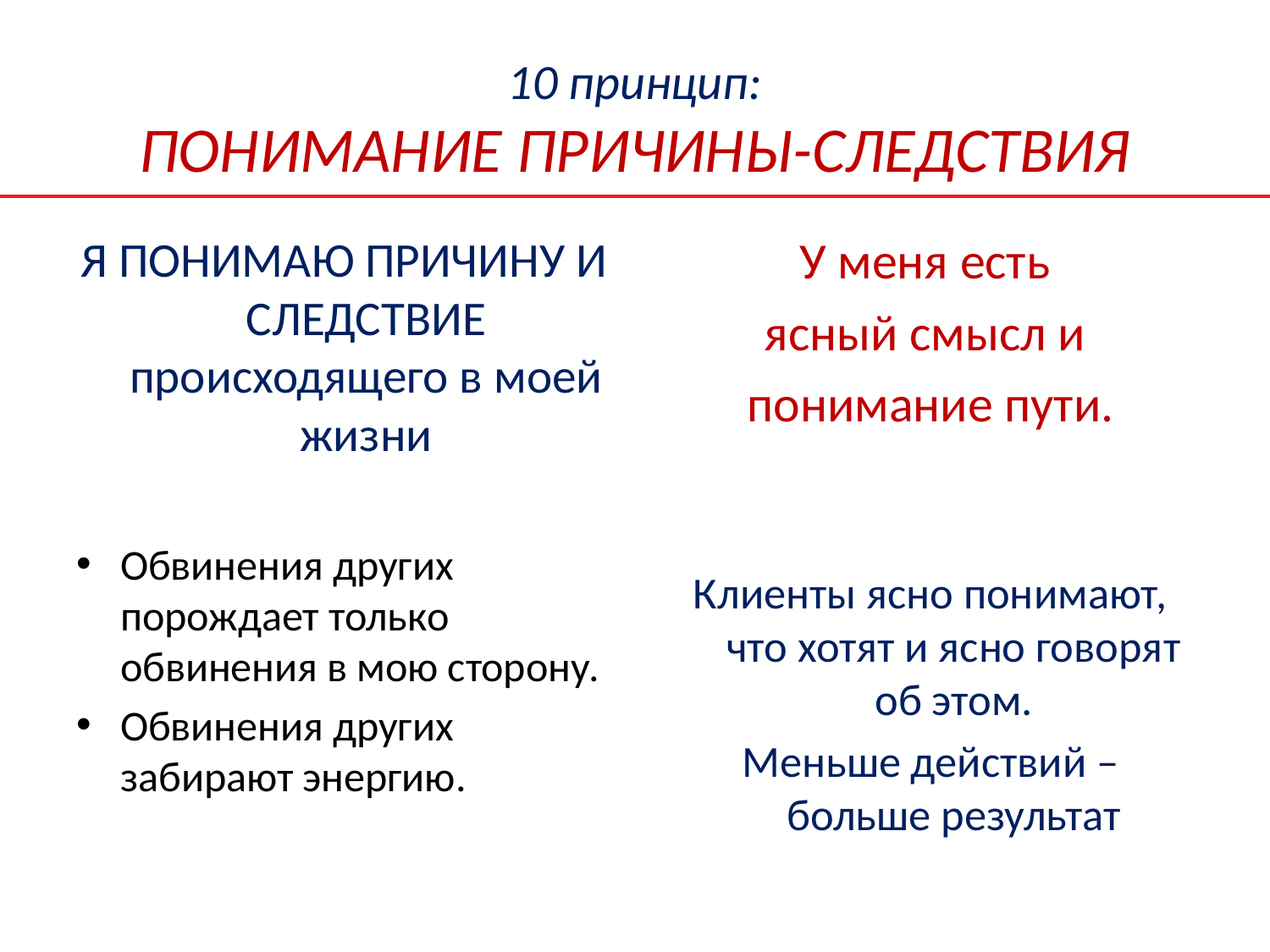

# 10 принцип: ПОНИМАНИЕ ПРИЧИНЫ-СЛЕДСТВИЯ

Я ПОНИМАЮ ПРИЧИНУ И СЛЕДСТВИЕ происходящего в моей жизни

Обвинения других порождает только обвинения в мою сторону.
Обвинения других забирают энергию.

У меня есть
ясный смысл и
понимание пути.

Клиенты ясно понимают, что хотят и ясно говорят об этом.
Меньше действий – больше результат